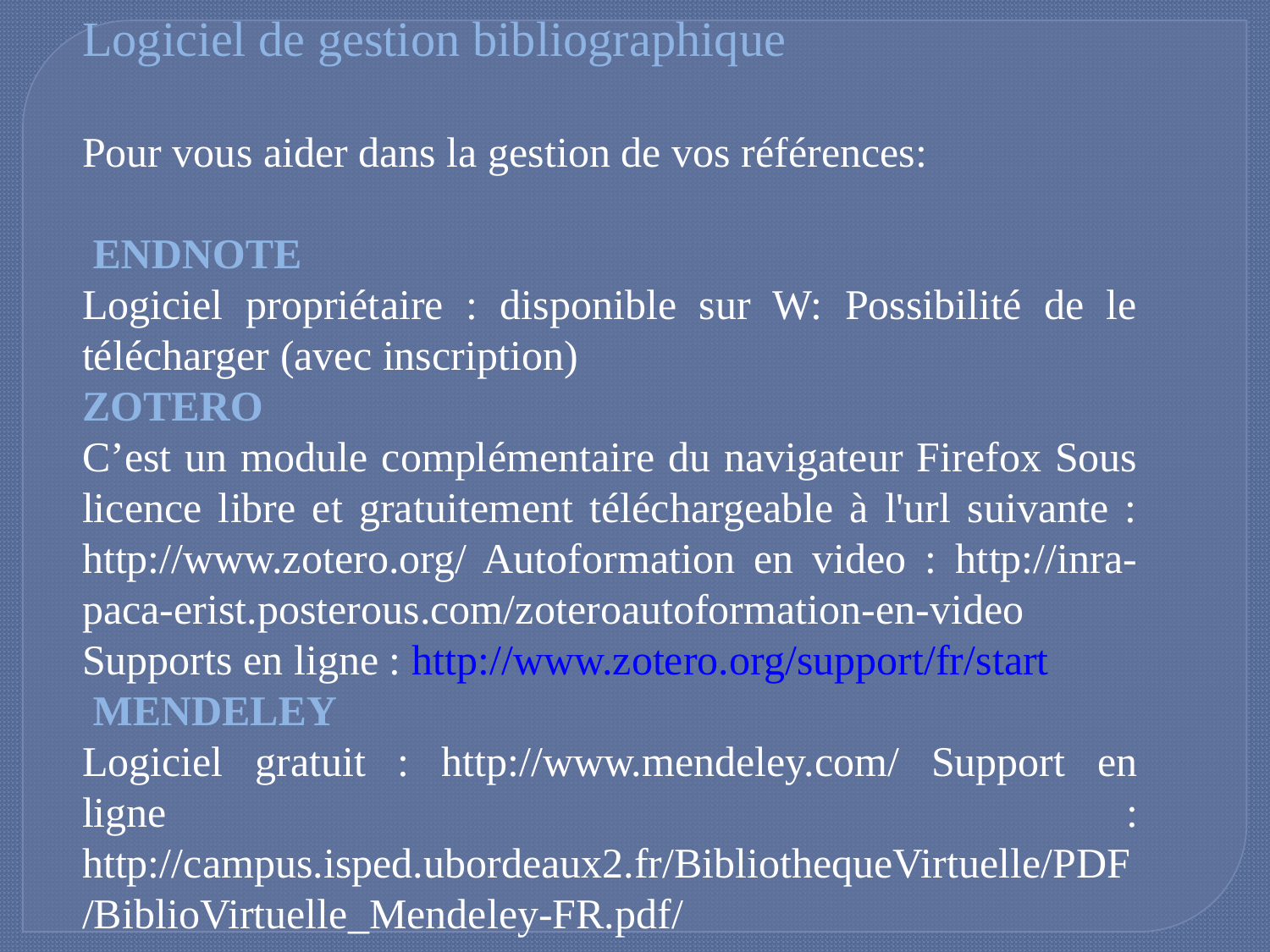

Logiciel de gestion bibliographique

Pour vous aider dans la gestion de vos références:

 ENDNOTE
Logiciel propriétaire : disponible sur W: Possibilité de le télécharger (avec inscription)
ZOTERO
C’est un module complémentaire du navigateur Firefox Sous licence libre et gratuitement téléchargeable à l'url suivante : http://www.zotero.org/ Autoformation en video : http://inra-paca-erist.posterous.com/zoteroautoformation-en-video Supports en ligne : http://www.zotero.org/support/fr/start
 MENDELEY
Logiciel gratuit : http://www.mendeley.com/ Support en ligne : http://campus.isped.ubordeaux2.fr/BibliothequeVirtuelle/PDF/BiblioVirtuelle_Mendeley-FR.pdf/